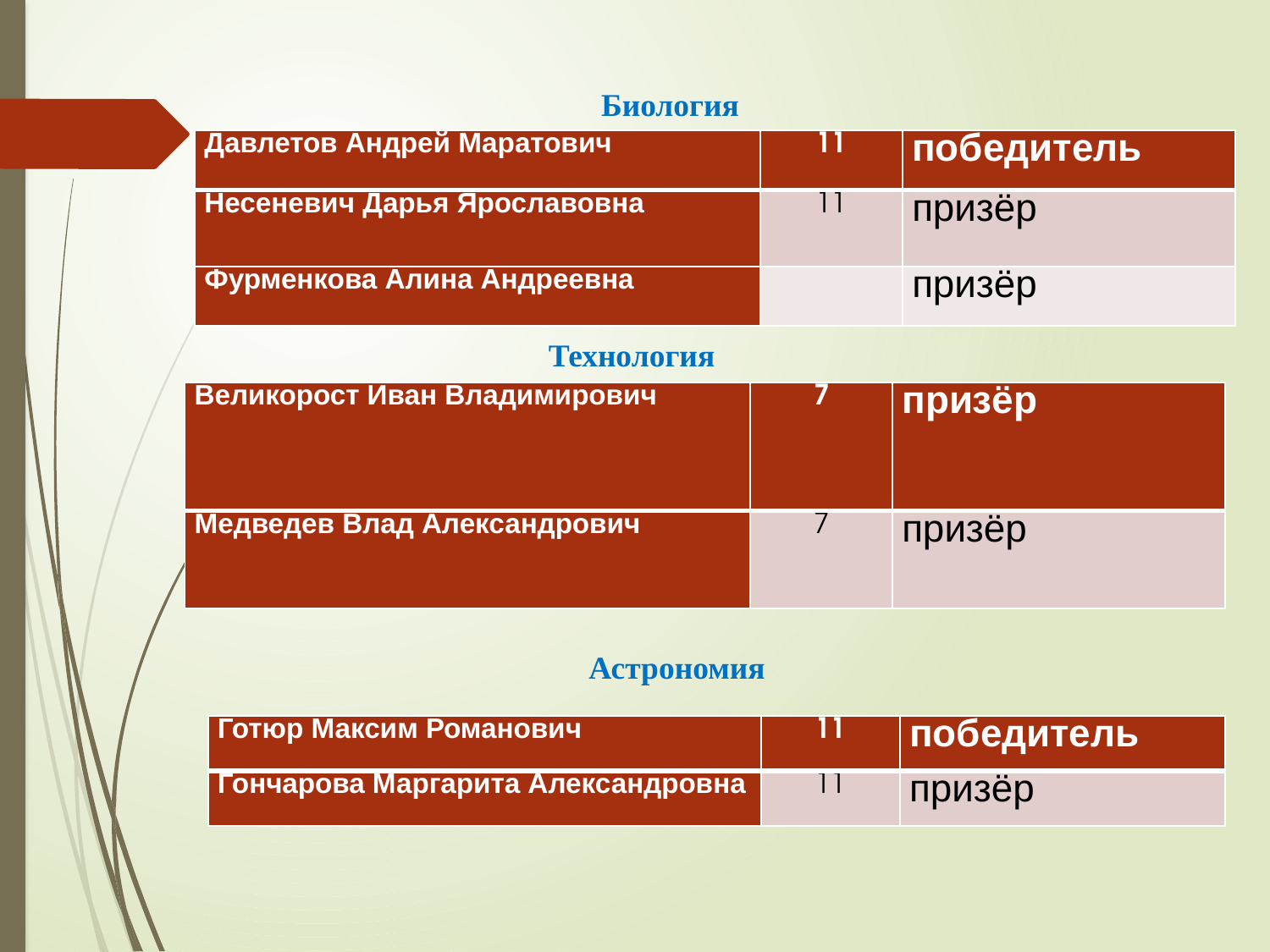

Биология
| Давлетов Андрей Маратович | 11 | победитель |
| --- | --- | --- |
| Несеневич Дарья Ярославовна | 11 | призёр |
| Фурменкова Алина Андреевна |  | призёр |
Технология
| Великорост Иван Владимирович | 7 | призёр |
| --- | --- | --- |
| Медведев Влад Александрович | 7 | призёр |
Астрономия
| Готюр Максим Романович | 11 | победитель |
| --- | --- | --- |
| Гончарова Маргарита Александровна | 11 | призёр |